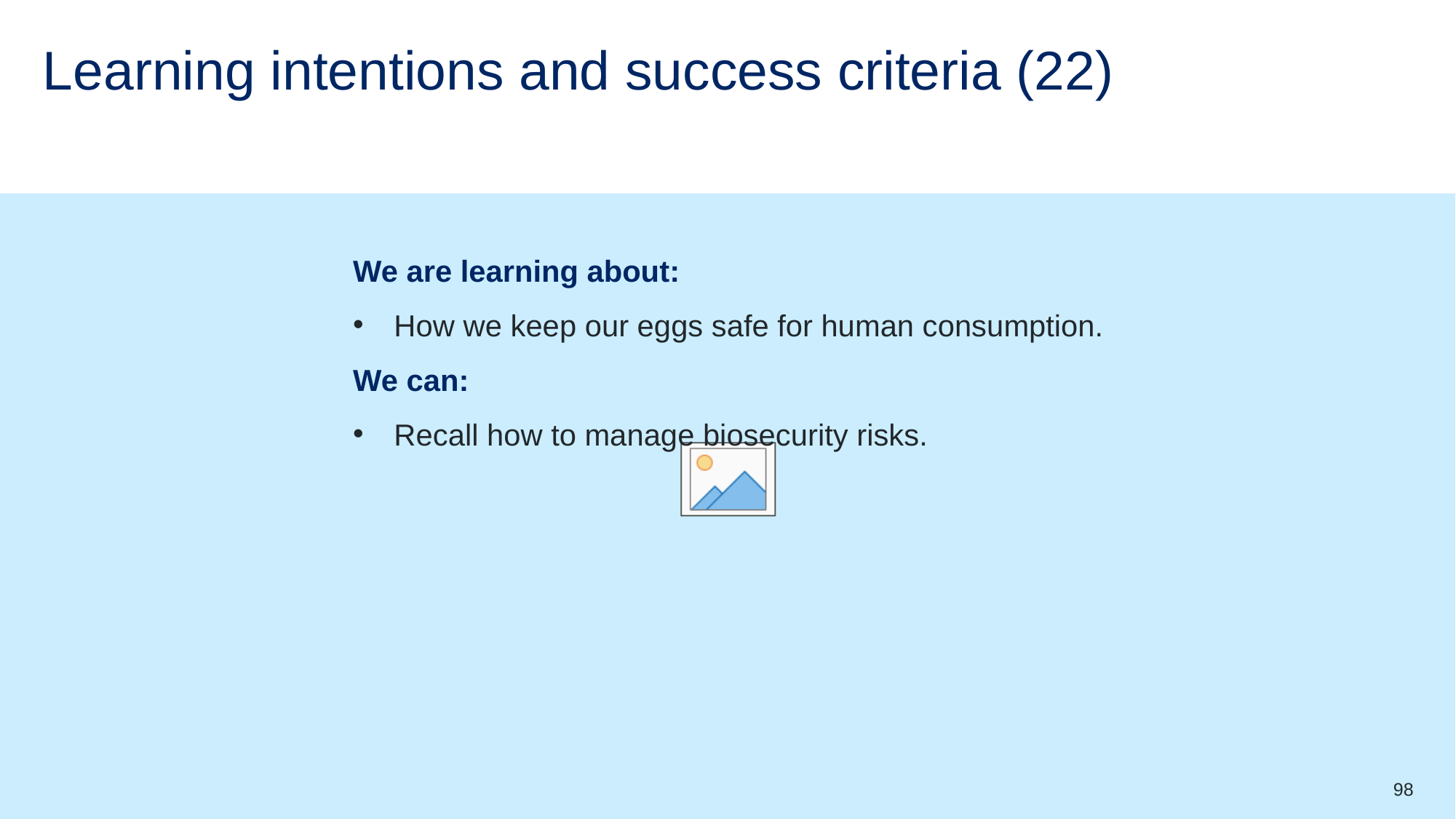

# Learning intentions and success criteria (22)
We are learning about:
How we keep our eggs safe for human consumption.
We can:
Recall how to manage biosecurity risks.
98